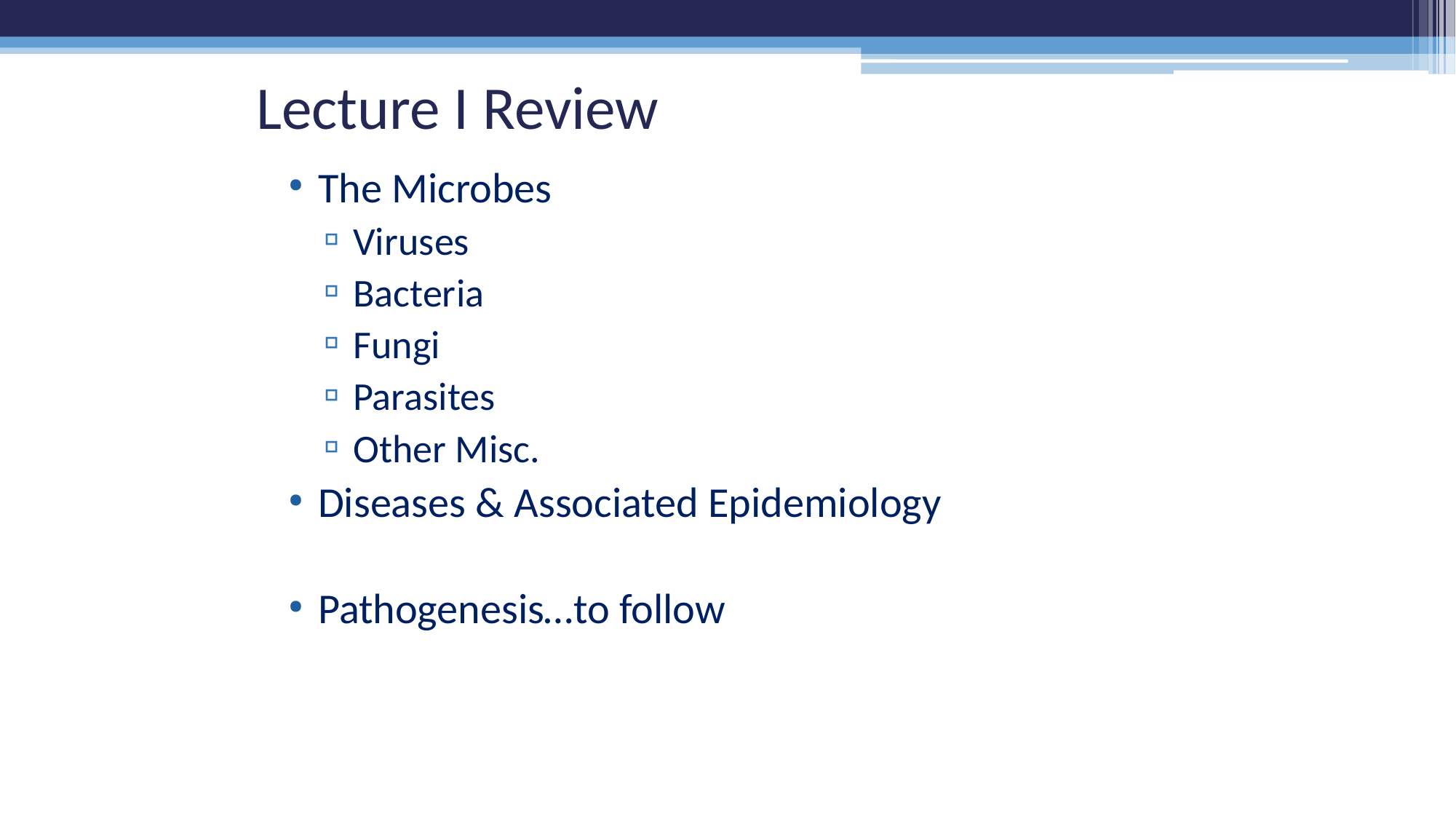

# Lecture I Review
The Microbes
Viruses
Bacteria
Fungi
Parasites
Other Misc.
Diseases & Associated Epidemiology
Pathogenesis…to follow